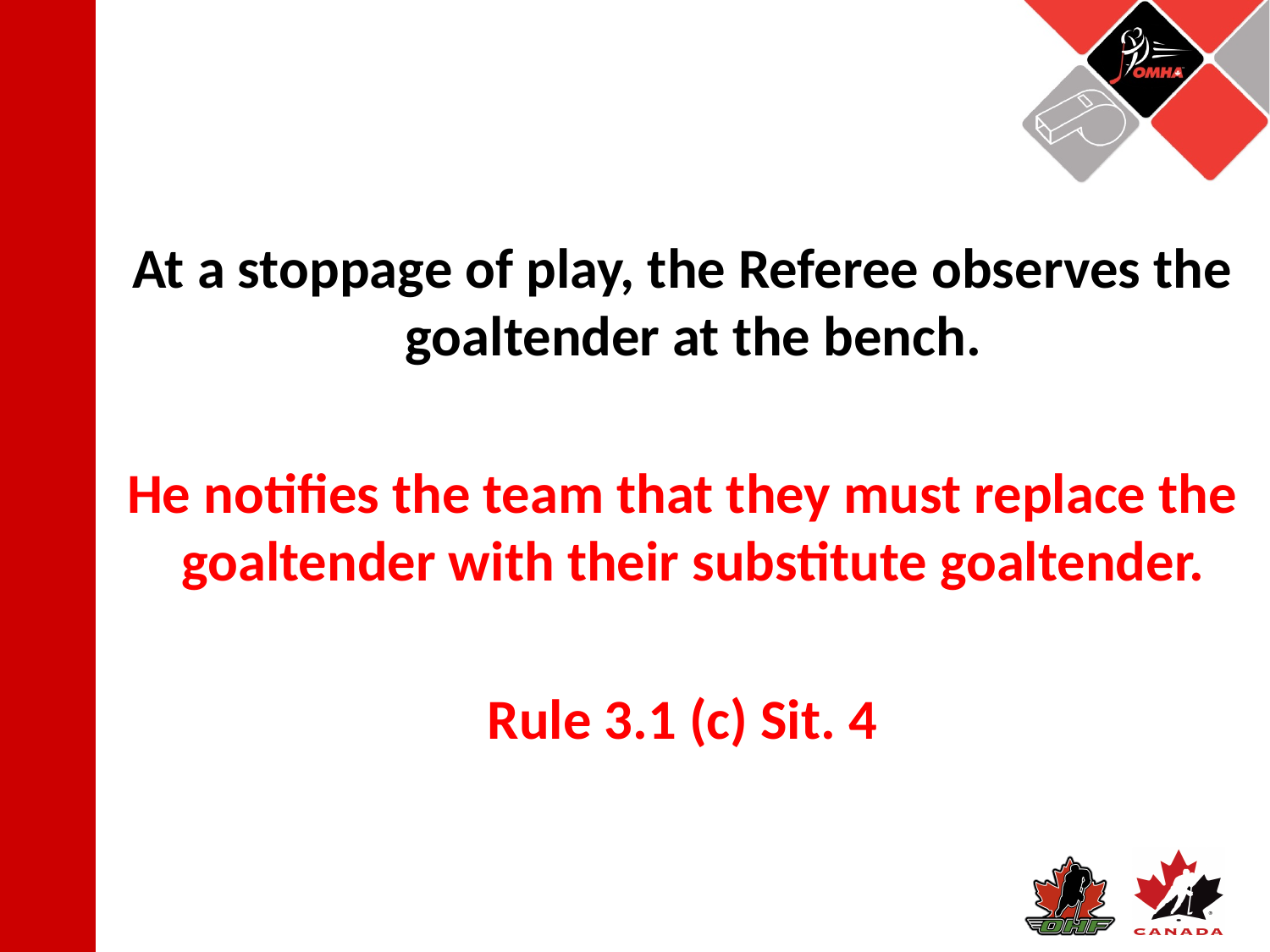

At a stoppage of play, the Referee observes the goaltender at the bench.

He notifies the team that they must replace the goaltender with their substitute goaltender.

Rule 3.1 (c) Sit. 4